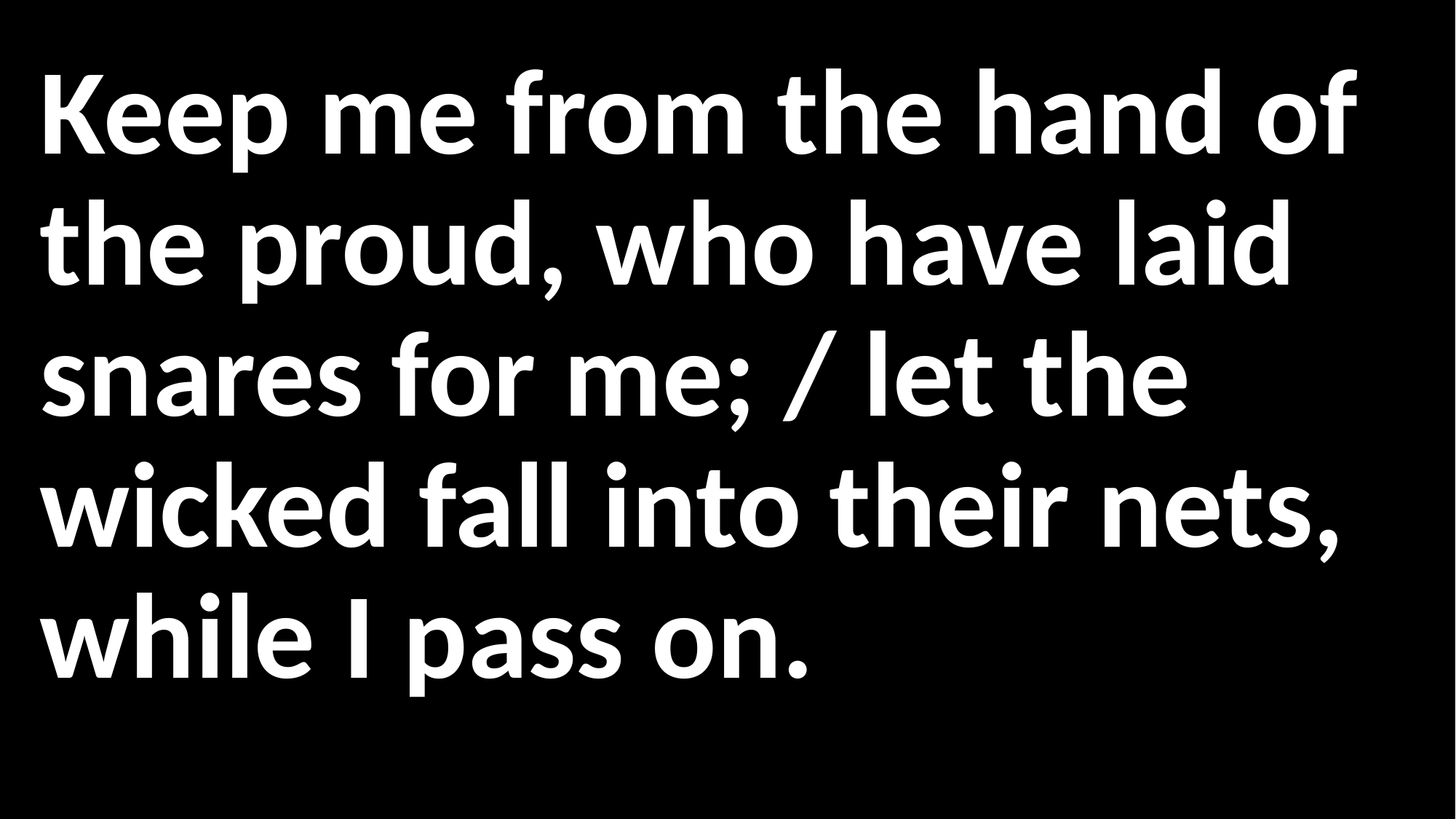

Keep me from the hand of the proud, who have laid snares for me; / let the wicked fall into their nets, while I pass on.